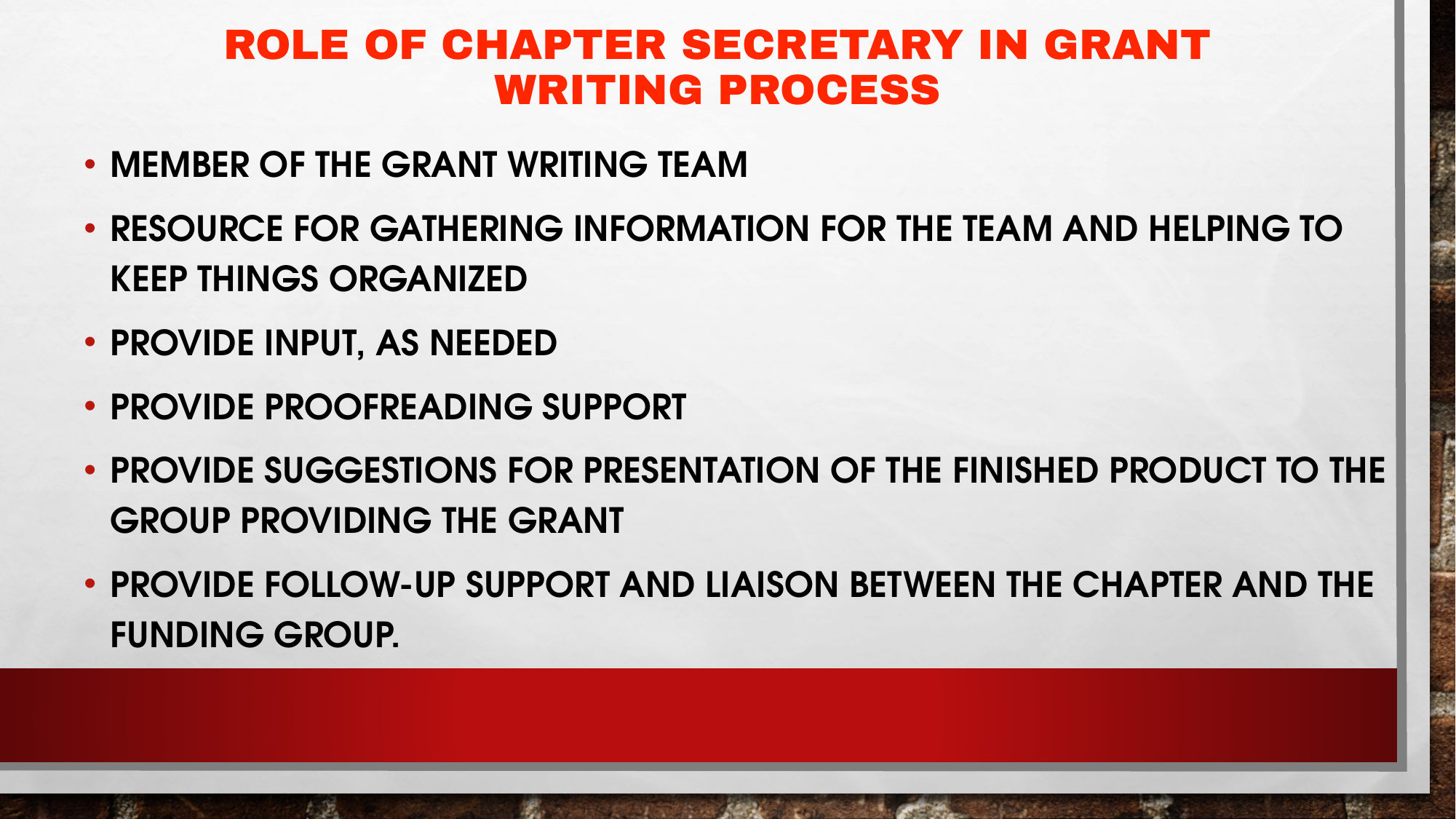

ROLE OF CHAPTER SECRETARY IN GRANT WRITING PROCESS
MEMBER OF THE GRANT WRITING TEAM
RESOURCE FOR GATHERING INFORMATION FOR THE TEAM AND HELPING TO KEEP THINGS ORGANIZED
PROVIDE INPUT, AS NEEDED
PROVIDE PROOFREADING SUPPORT
PROVIDE SUGGESTIONS FOR PRESENTATION OF THE FINISHED PRODUCT TO THE GROUP PROVIDING THE GRANT
PROVIDE FOLLOW-UP SUPPORT AND LIAISON BETWEEN THE CHAPTER AND THE FUNDING GROUP.